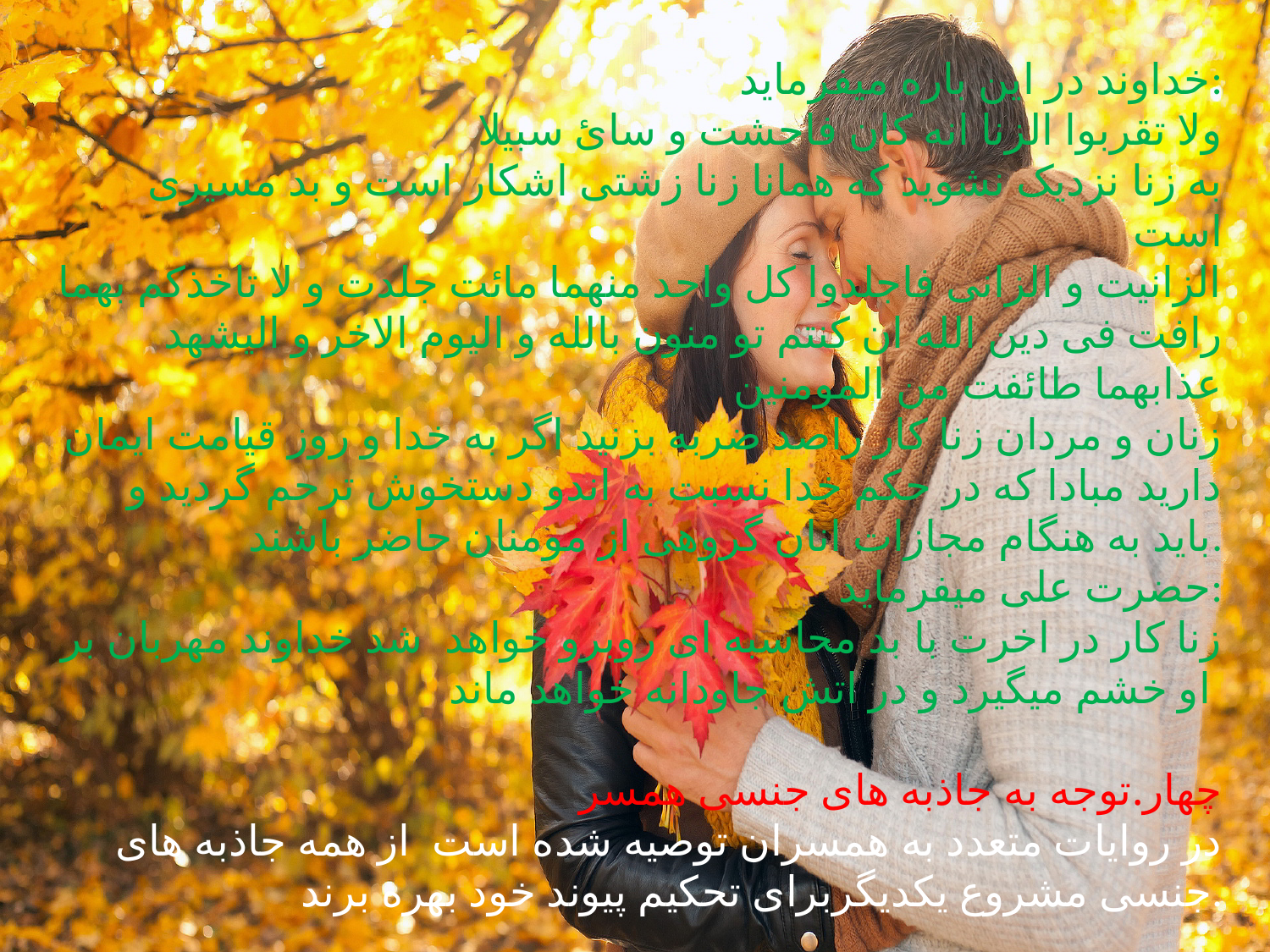

خداوند در این باره میفرماید:
ولا تقربوا الزنا انه کان فاحشت و سائ سبیلا
به زنا نزدیک نشوید که همانا زنا زشتی اشکار است و بد مسیری است
الزانیت و الزانی فاجلدوا کل واحد منهما مائت جلدت و لا تاخذکم بهما رافت فی دین الله ان کنتم تو منون بالله و الیوم الاخر و الیشهد عذابهما طائفت من المومنین
زنان و مردان زنا کار راصد ضربه بزنید اگر به خدا و روز قیامت ایمان دارید مبادا که در حکم خدا نسبت به اندو دستخوش ترحم گردید و باید به هنگام مجازات انان گروهی از مومنان حاضر باشند.
حضرت علی میفرماید:
زنا کار در اخرت با بد محاسبه ای روبرو خواهد  شد خداوند مهربان بر او خشم میگیرد و در اتش جاودانه خواهد ماند
چهار.توجه به جاذبه های جنسی همسر
در روایات متعدد به همسران توصیه شده است  از همه جاذبه های جنسی مشروع یکدیگربرای تحکیم پیوند خود بهره برند.